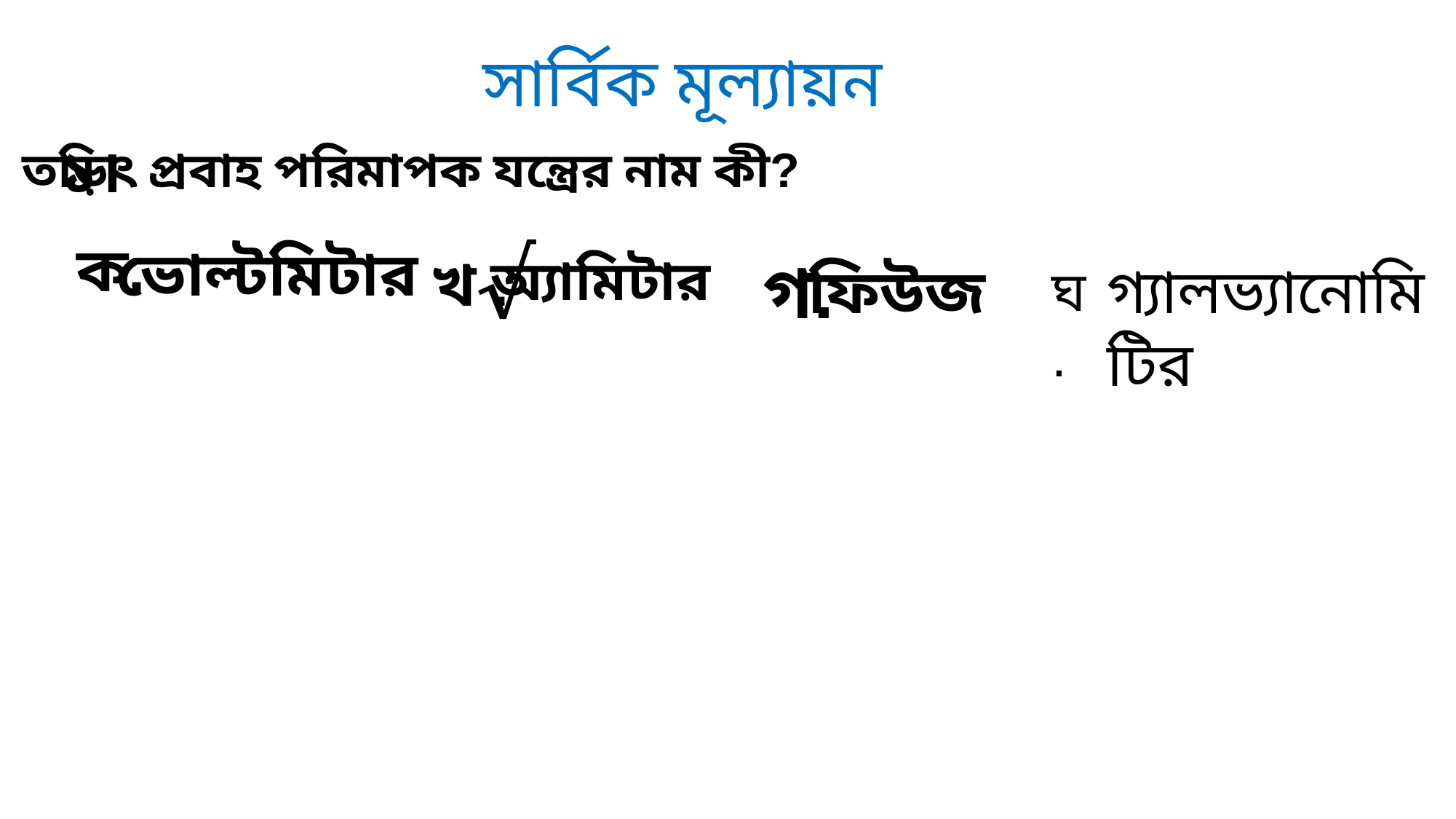

সার্বিক মূল্যায়ন
১।
তড়িৎ প্রবাহ পরিমাপক যন্ত্রের নাম কী?
√
ক.
ভোল্টমিটার
 অ্যামিটার
গ.
খ .
ফিউজ
গ্যালভ্যানোমিটির
ঘ.